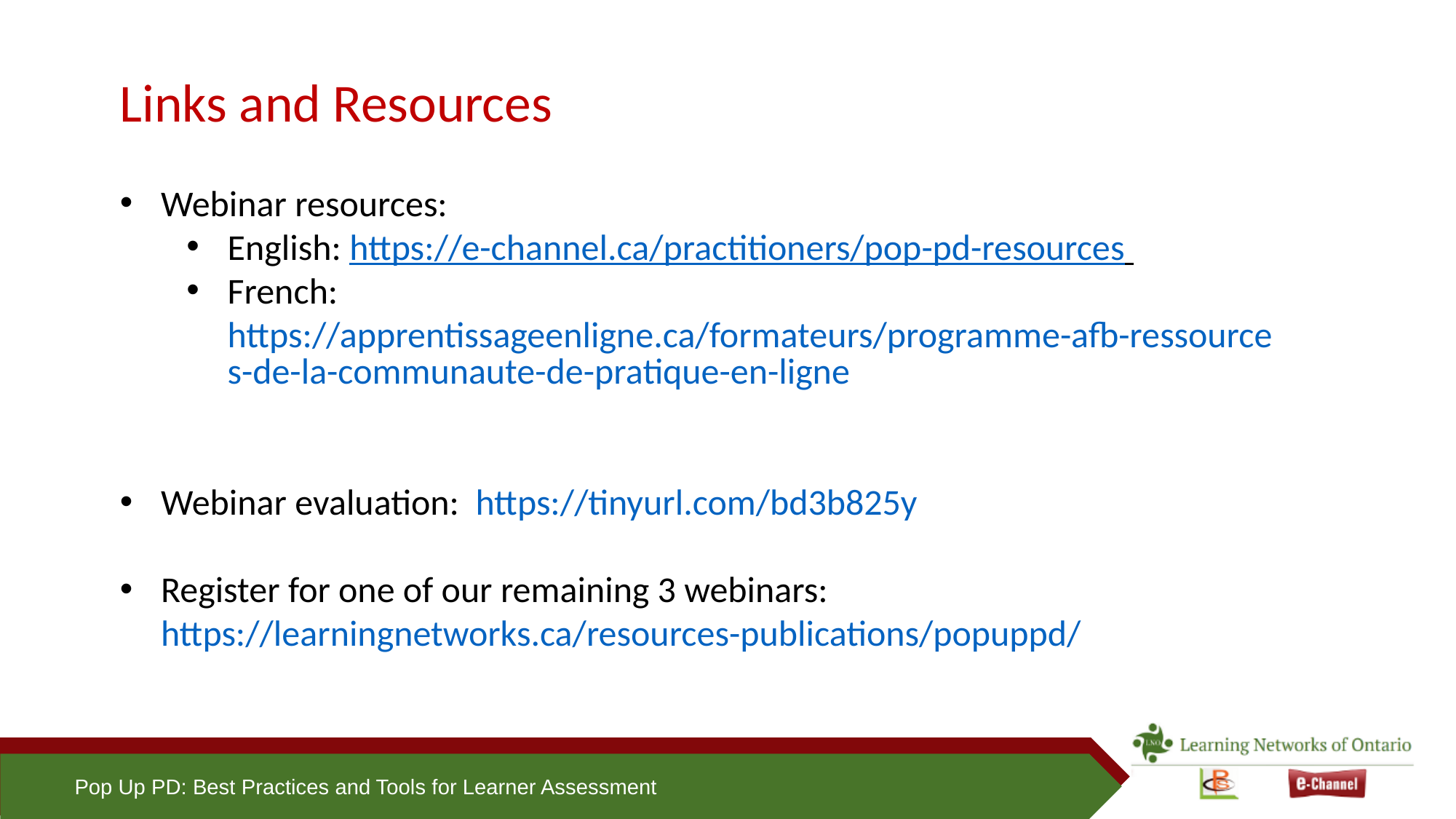

# Links and Resources

Webinar resources:
English: https://e-channel.ca/practitioners/pop-pd-resources
French: https://apprentissageenligne.ca/formateurs/programme-afb-ressources-de-la-communaute-de-pratique-en-ligne

Webinar evaluation:  https://tinyurl.com/bd3b825y

Register for one of our remaining 3 webinars: https://learningnetworks.ca/resources-publications/popuppd/